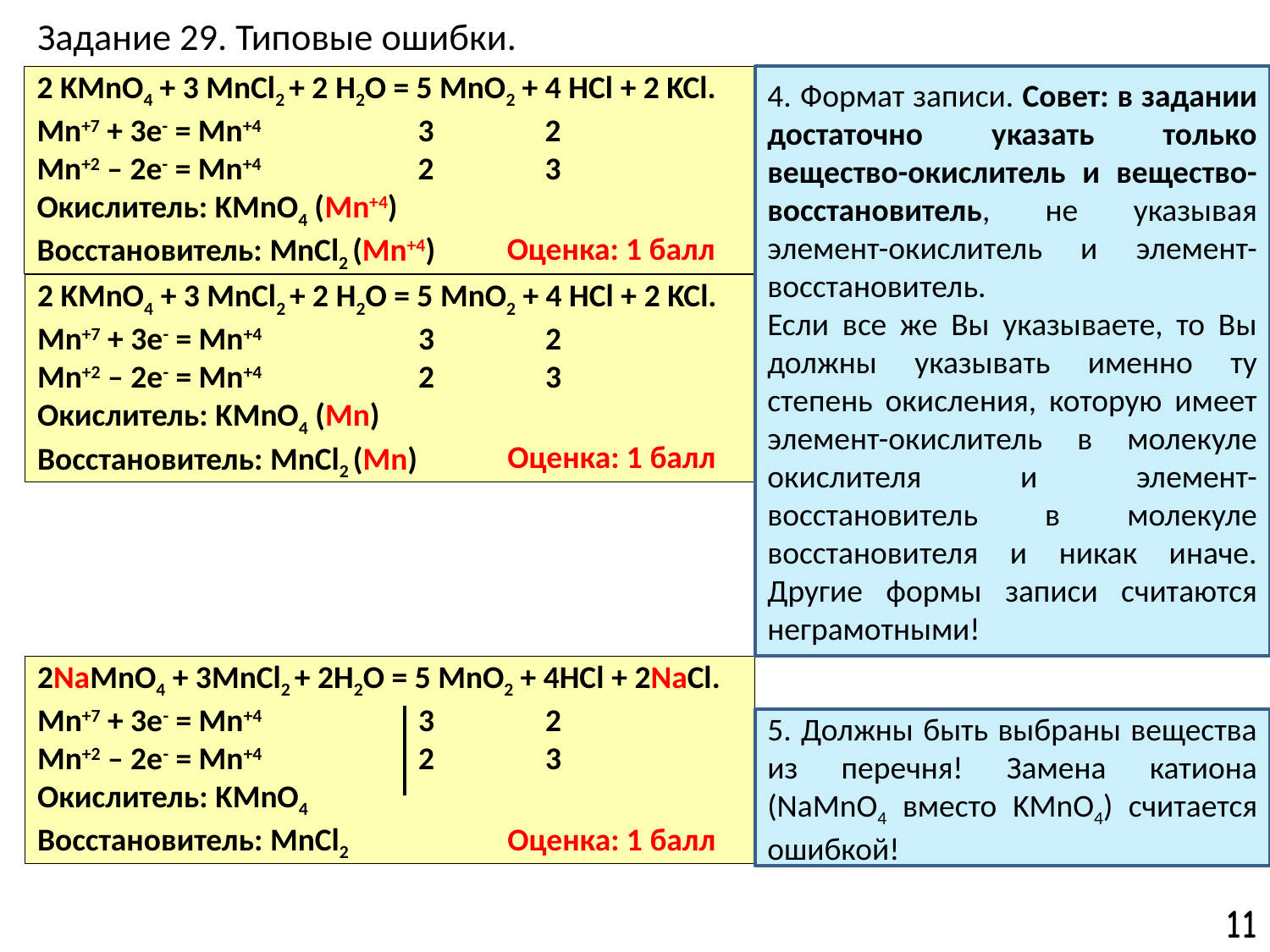

# Задание 29. Типовые ошибки.
4. Формат записи. Совет: в задании достаточно указать только вещество-окислитель и вещество-восстановитель, не указывая элемент-окислитель и элемент-восстановитель.
Если все же Вы указываете, то Вы должны указывать именно ту степень окисления, которую имеет элемент-окислитель в молекуле окислителя и элемент-восстановитель в молекуле восстановителя и никак иначе. Другие формы записи считаются неграмотными!
2 KMnO4 + 3 MnCl2 + 2 H2O = 5 MnO2 + 4 HCl + 2 KCl.
Mn+7 + 3e- = Mn+4 		3	2
Mn+2 – 2e- = Mn+4 		2	3
Окислитель: KMnO4 (Mn+4)
Восстановитель: MnCl2 (Mn+4)
Оценка: 1 балл
2 KMnO4 + 3 MnCl2 + 2 H2O = 5 MnO2 + 4 HCl + 2 KCl.
Mn+7 + 3e- = Mn+4 		3	2
Mn+2 – 2e- = Mn+4 		2	3
Окислитель: KMnO4 (Mn)
Восстановитель: MnCl2 (Mn)
Оценка: 1 балл
2NaMnO4 + 3MnCl2 + 2H2O = 5 MnO2 + 4HCl + 2NaCl.
Mn+7 + 3e- = Mn+4		3	2
Mn+2 – 2e- = Mn+4		2	3
Окислитель: KMnO4
Восстановитель: MnCl2
5. Должны быть выбраны вещества из перечня! Замена катиона (NaMnO4 вместо KMnO4) считается ошибкой!
Оценка: 1 балл
11